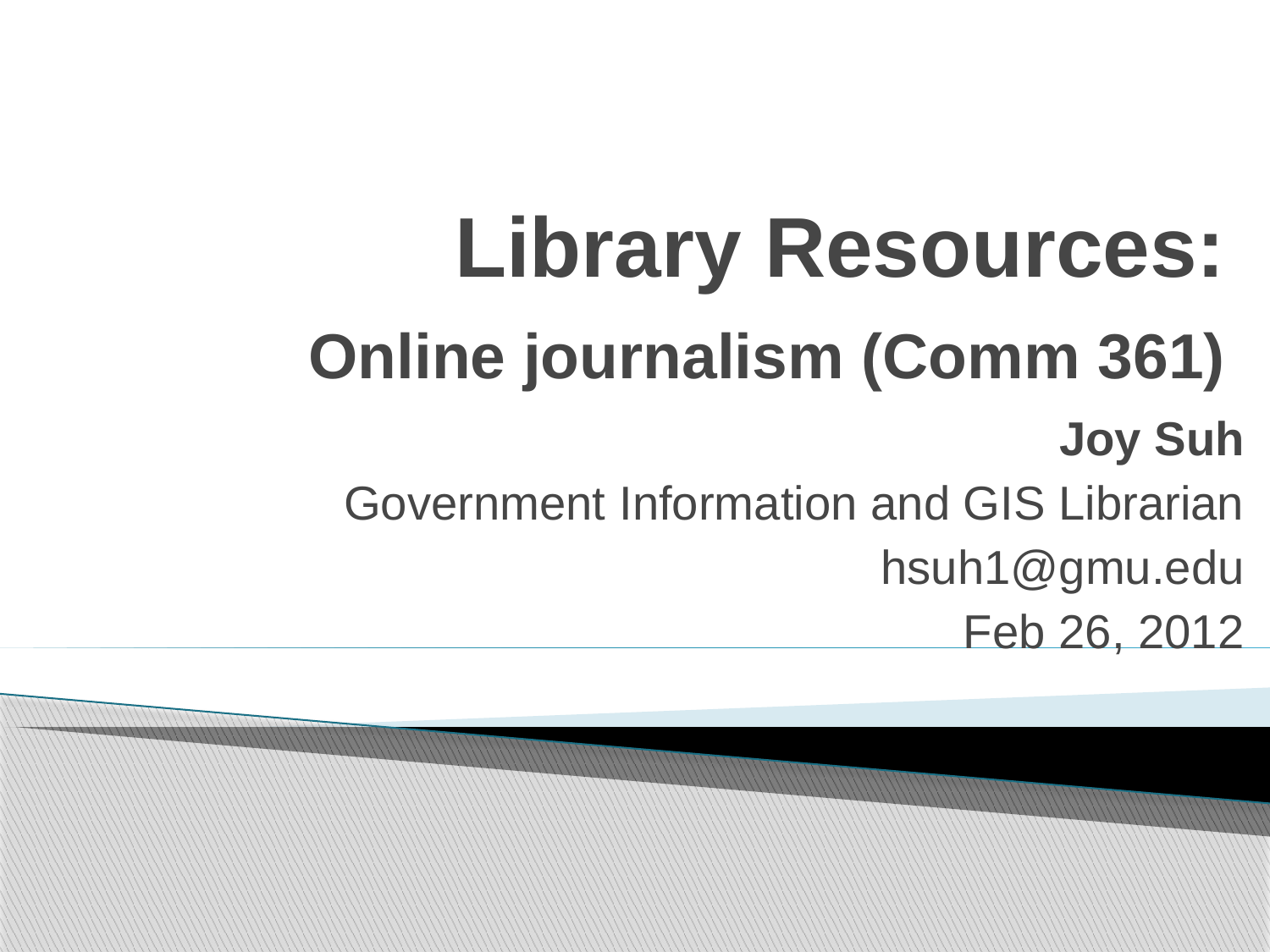

# Library Resources: Online journalism (Comm 361)
Joy Suh
Government Information and GIS Librarian
hsuh1@gmu.edu
Feb 26, 2012